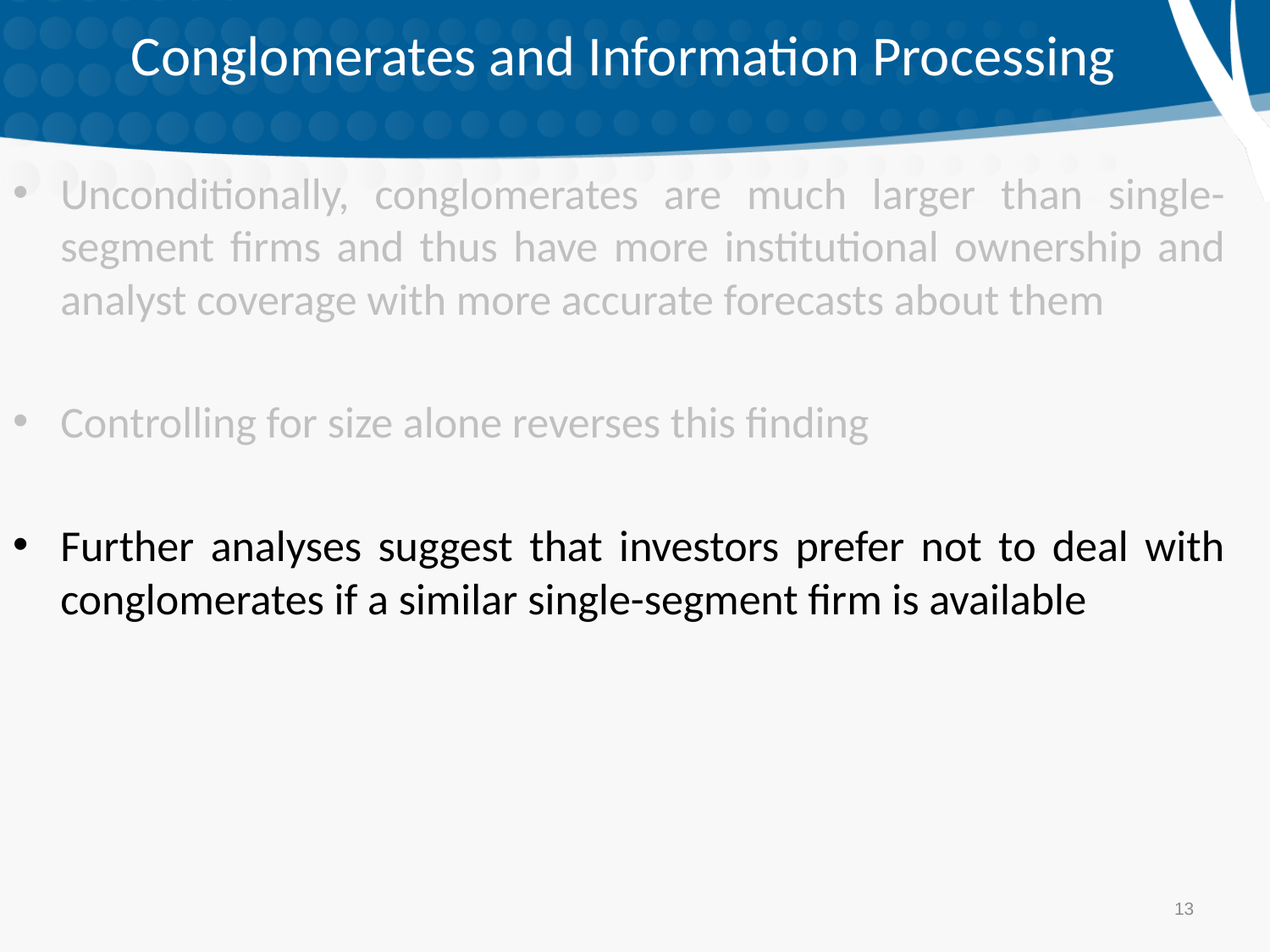

# Conglomerates and Information Processing
Unconditionally, conglomerates are much larger than single-segment firms and thus have more institutional ownership and analyst coverage with more accurate forecasts about them

Controlling for size alone reverses this finding

Further analyses suggest that investors prefer not to deal with conglomerates if a similar single-segment firm is available

13